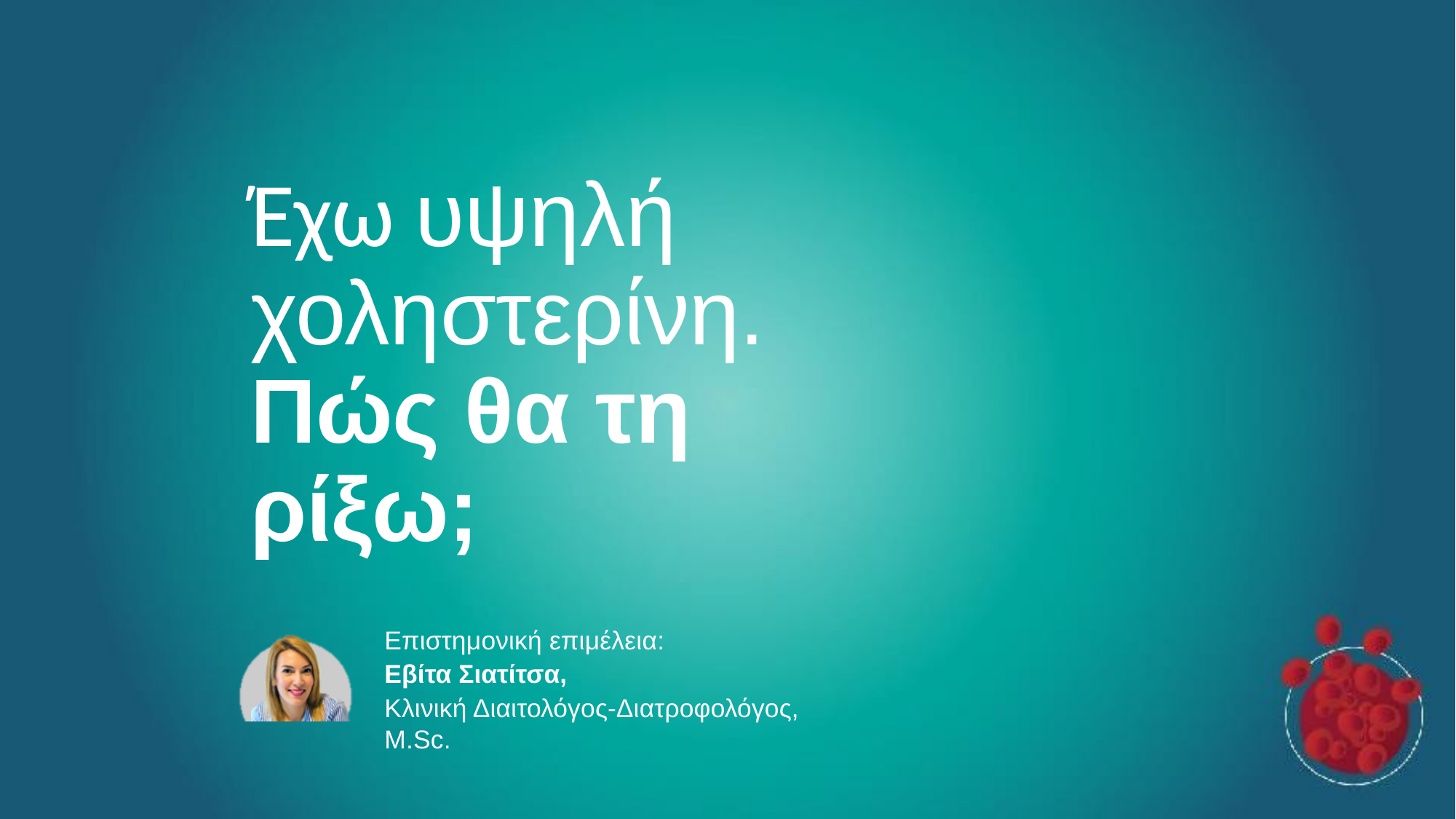

# Έχω υψηλή  χοληστερίνη.  Πώς θα τη ρίξω;
Επιστημονική επιμέλεια:
Εβίτα Σιατίτσα,
Κλινική Διαιτολόγος-Διατροφολόγος, M.Sc.